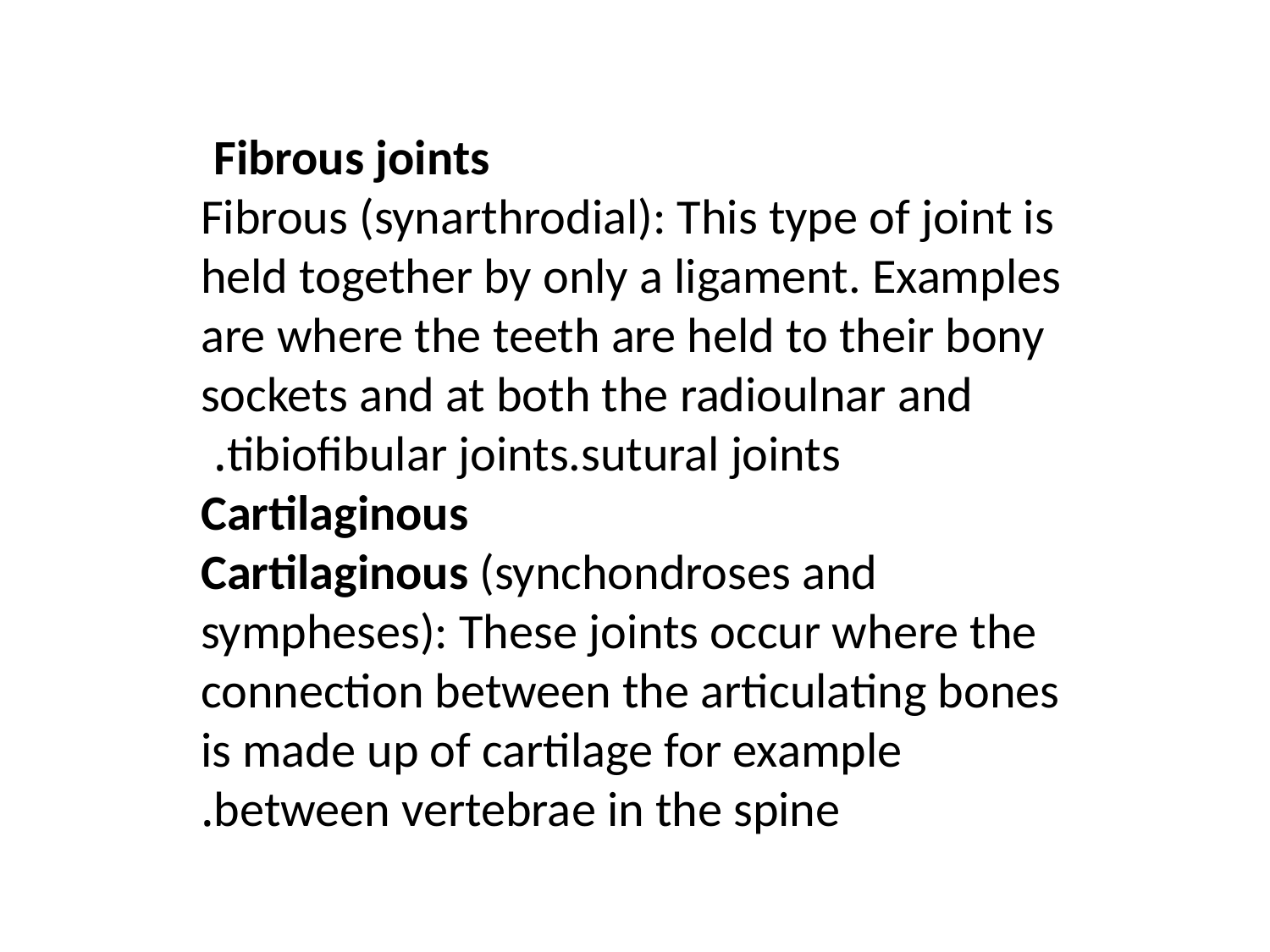

Fibrous joints
Fibrous (synarthrodial): This type of joint is held together by only a ligament. Examples are where the teeth are held to their bony sockets and at both the radioulnar and tibiofibular joints.sutural joints.
Cartilaginous
Cartilaginous (synchondroses and sympheses): These joints occur where the connection between the articulating bones is made up of cartilage for example between vertebrae in the spine.